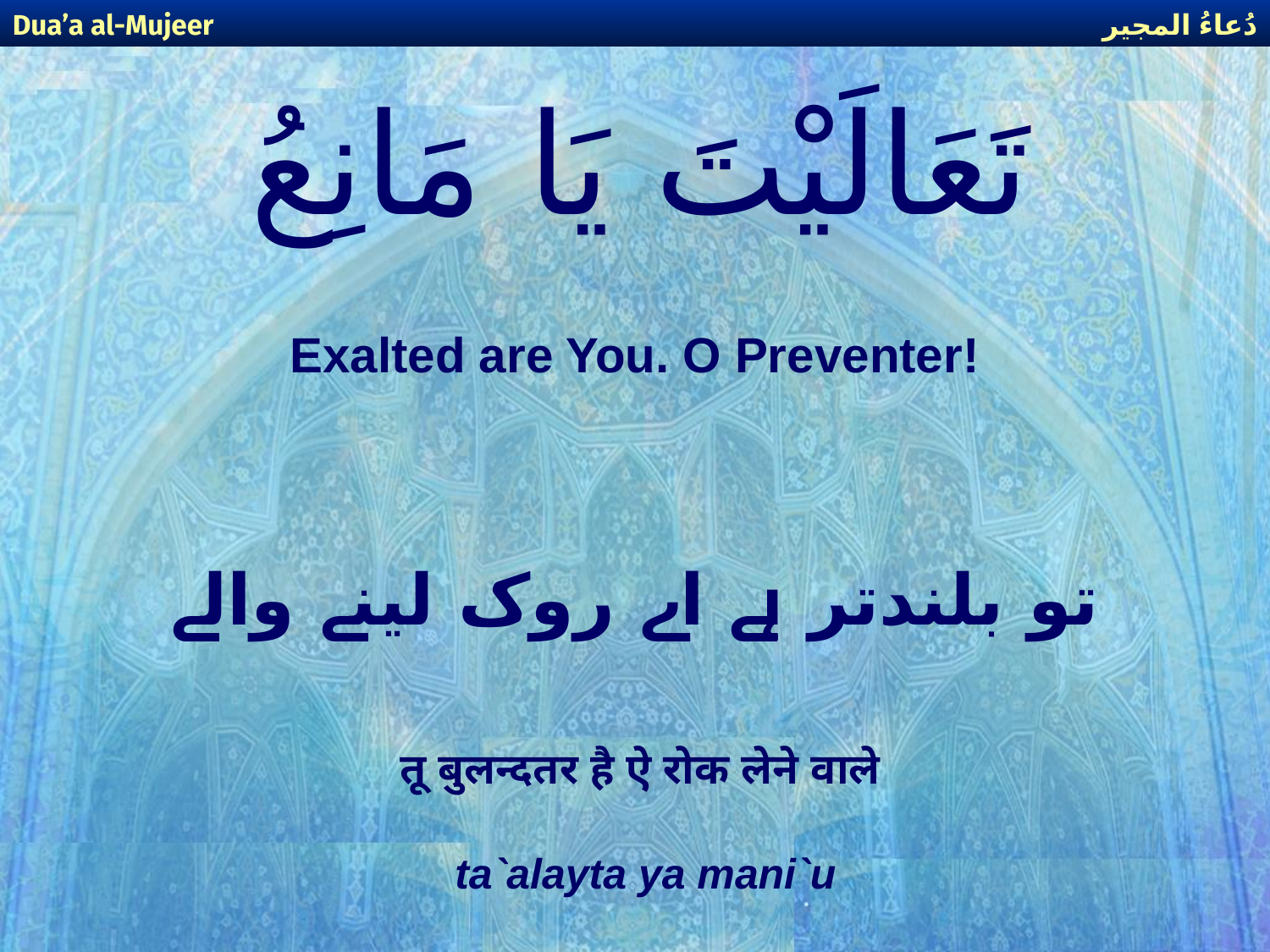

دُعاءُ المجير
Dua’a al-Mujeer
# تَعَالَيْتَ يَا مَانِعُ
Exalted are You. O Preventer!
تو بلندتر ہے اے روک لینے والے
तू बुलन्दतर है ऐ रोक लेने वाले
ta`alayta ya mani`u